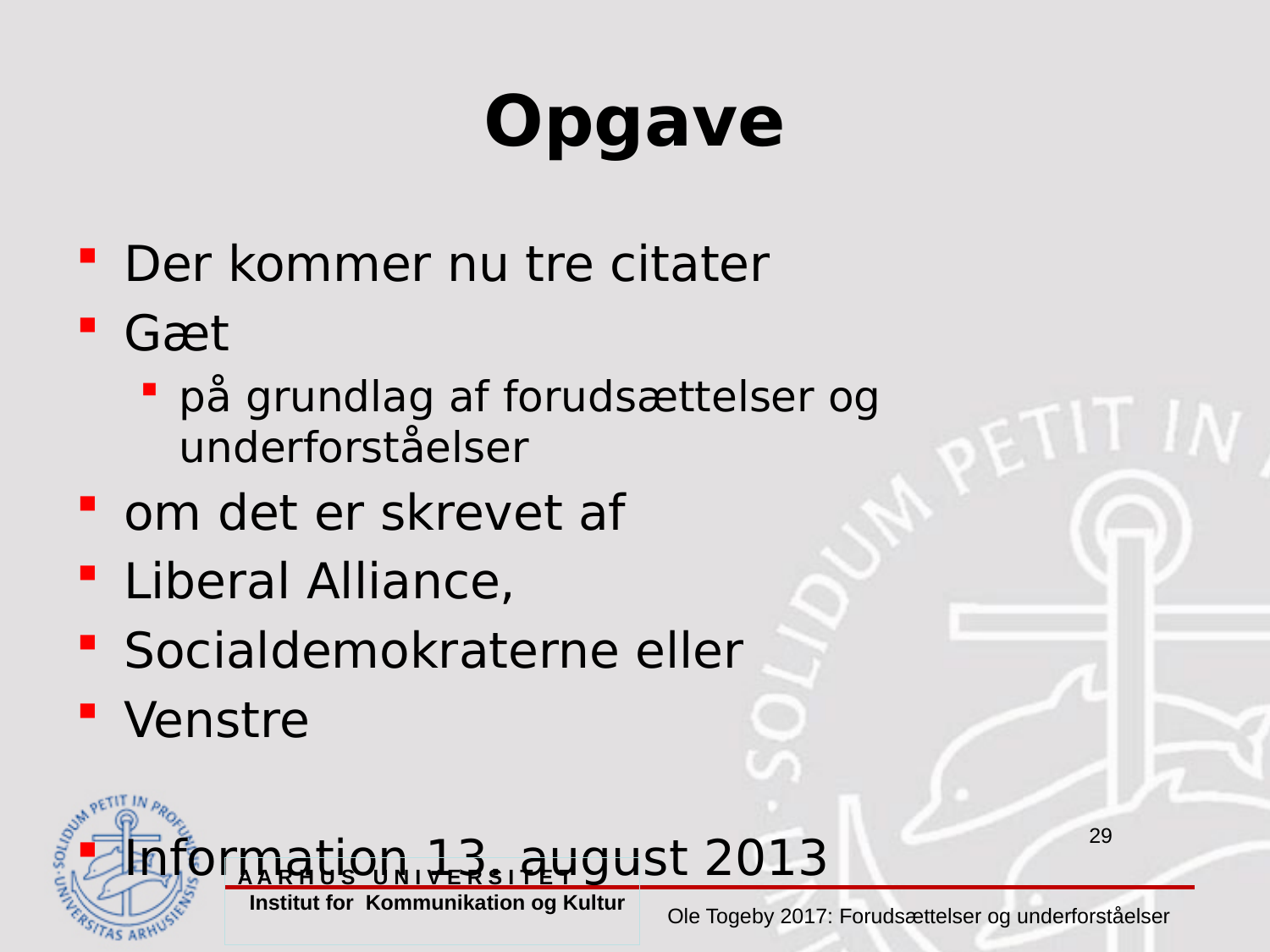

# Opgave
Der kommer nu tre citater
Gæt
på grundlag af forudsættelser og underforståelser
om det er skrevet af
Liberal Alliance,
Socialdemokraterne eller
Venstre

Information 13. august 2013
A A R H U S   U N I V E R S I T E T            Institut for  Kommunikation og Kultur